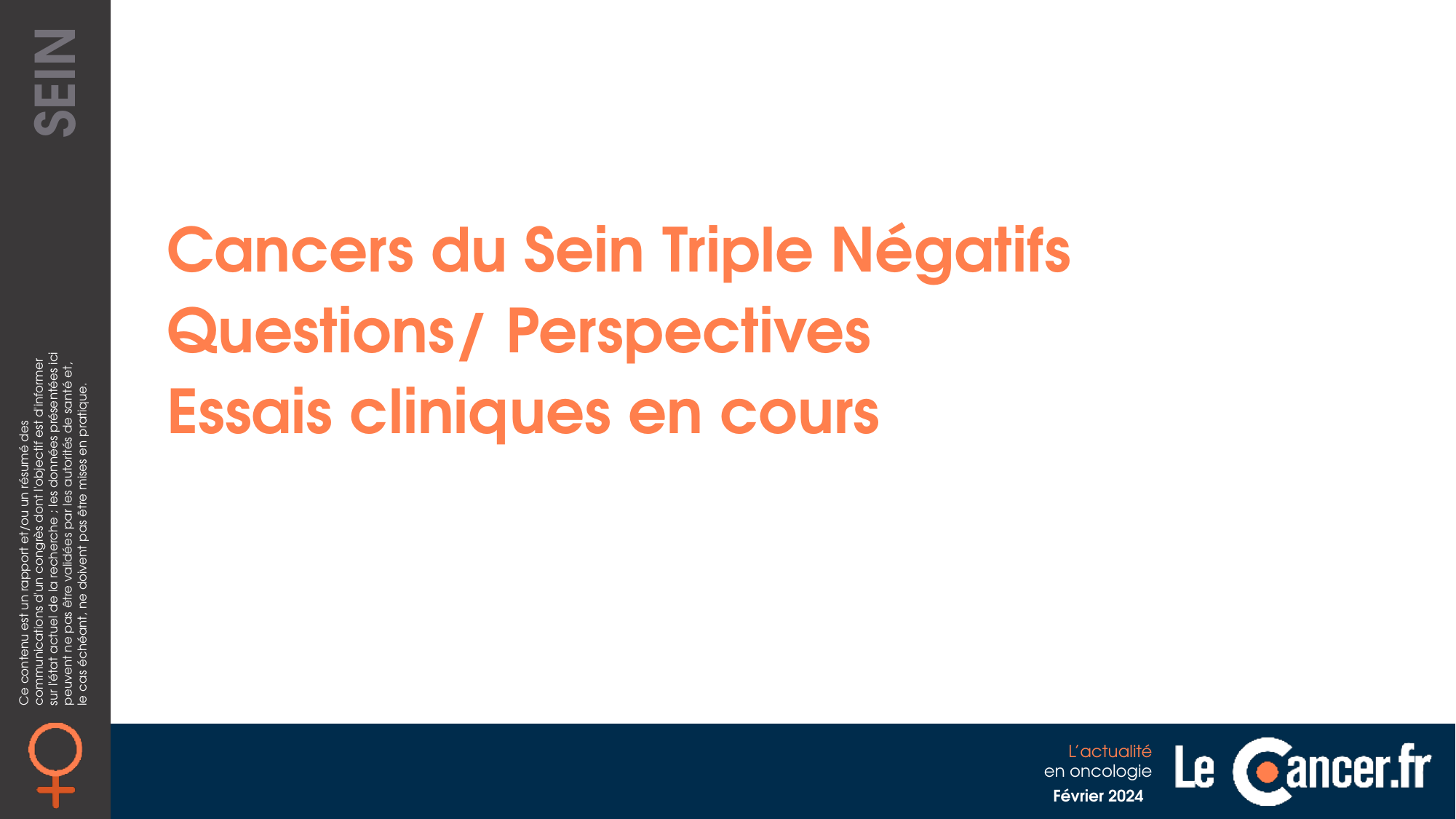

Cancers du Sein Triple Négatifs
Questions/ Perspectives
Essais cliniques en cours
Février 2024